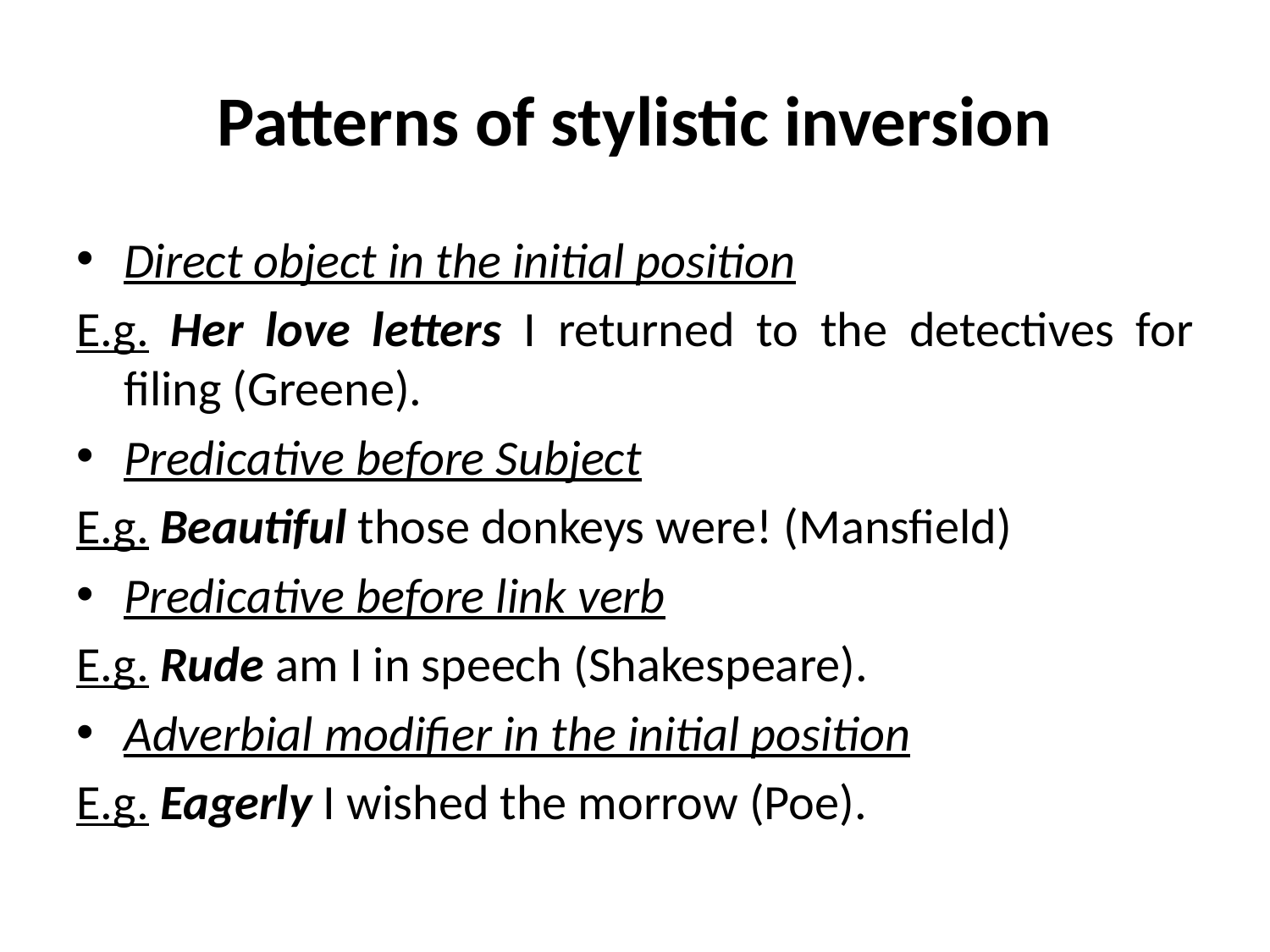

# Patterns of stylistic inversion
Direct object in the initial position
E.g. Her love letters I returned to the detectives for filing (Greene).
Predicative before Subject
E.g. Beautiful those donkeys were! (Mansfield)
Predicative before link verb
E.g. Rude am I in speech (Shakespeare).
Adverbial modifier in the initial position
E.g. Eagerly I wished the morrow (Poe).